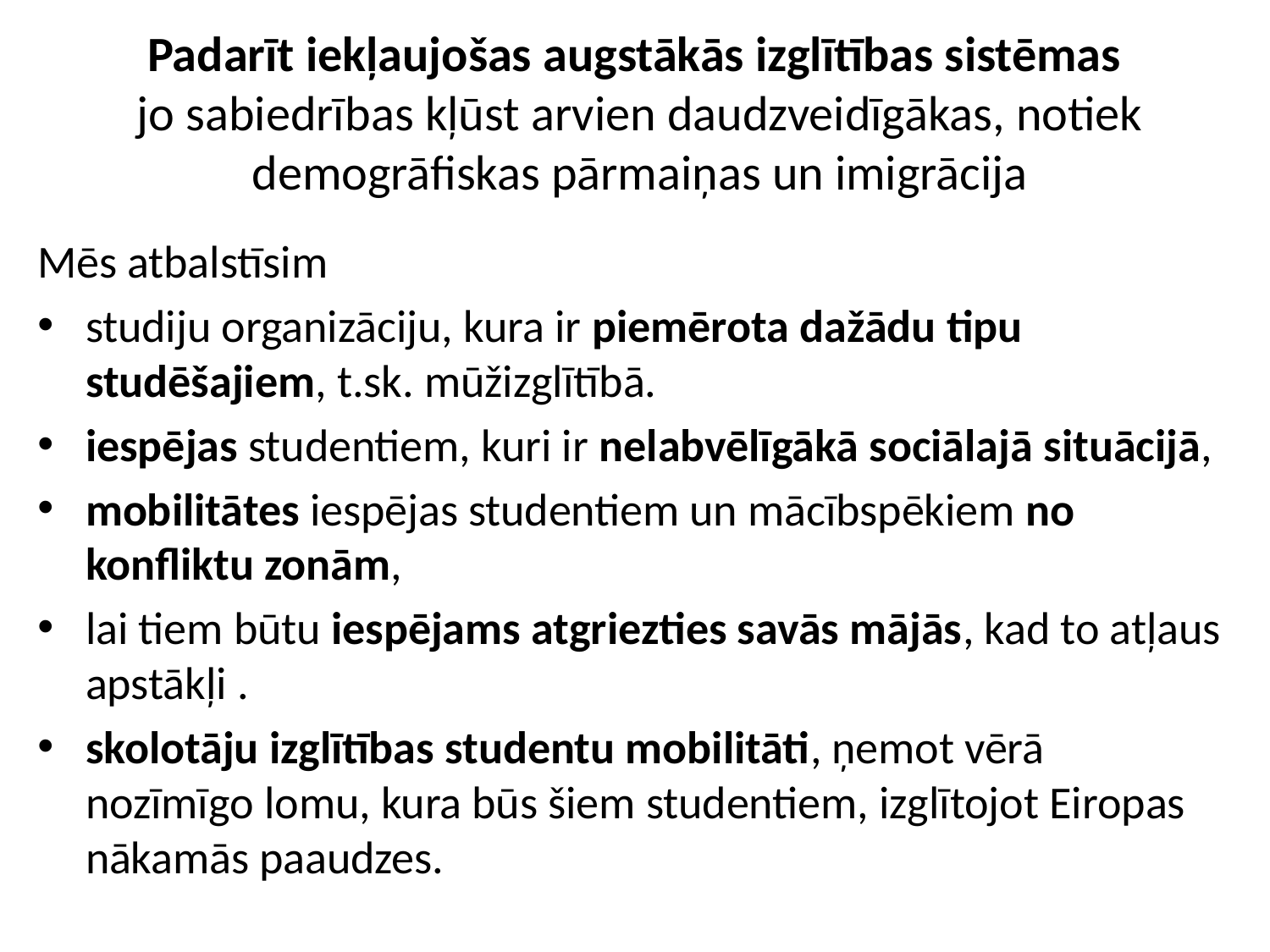

# Padarīt iekļaujošas augstākās izglītības sistēmas jo sabiedrības kļūst arvien daudzveidīgākas, notiek demogrāfiskas pārmaiņas un imigrācija
Mēs atbalstīsim
studiju organizāciju, kura ir piemērota dažādu tipu studēšajiem, t.sk. mūžizglītībā.
iespējas studentiem, kuri ir nelabvēlīgākā sociālajā situācijā,
mobilitātes iespējas studentiem un mācībspēkiem no konfliktu zonām,
lai tiem būtu iespējams atgriezties savās mājās, kad to atļaus apstākļi .
skolotāju izglītības studentu mobilitāti, ņemot vērā nozīmīgo lomu, kura būs šiem studentiem, izglītojot Eiropas nākamās paaudzes.